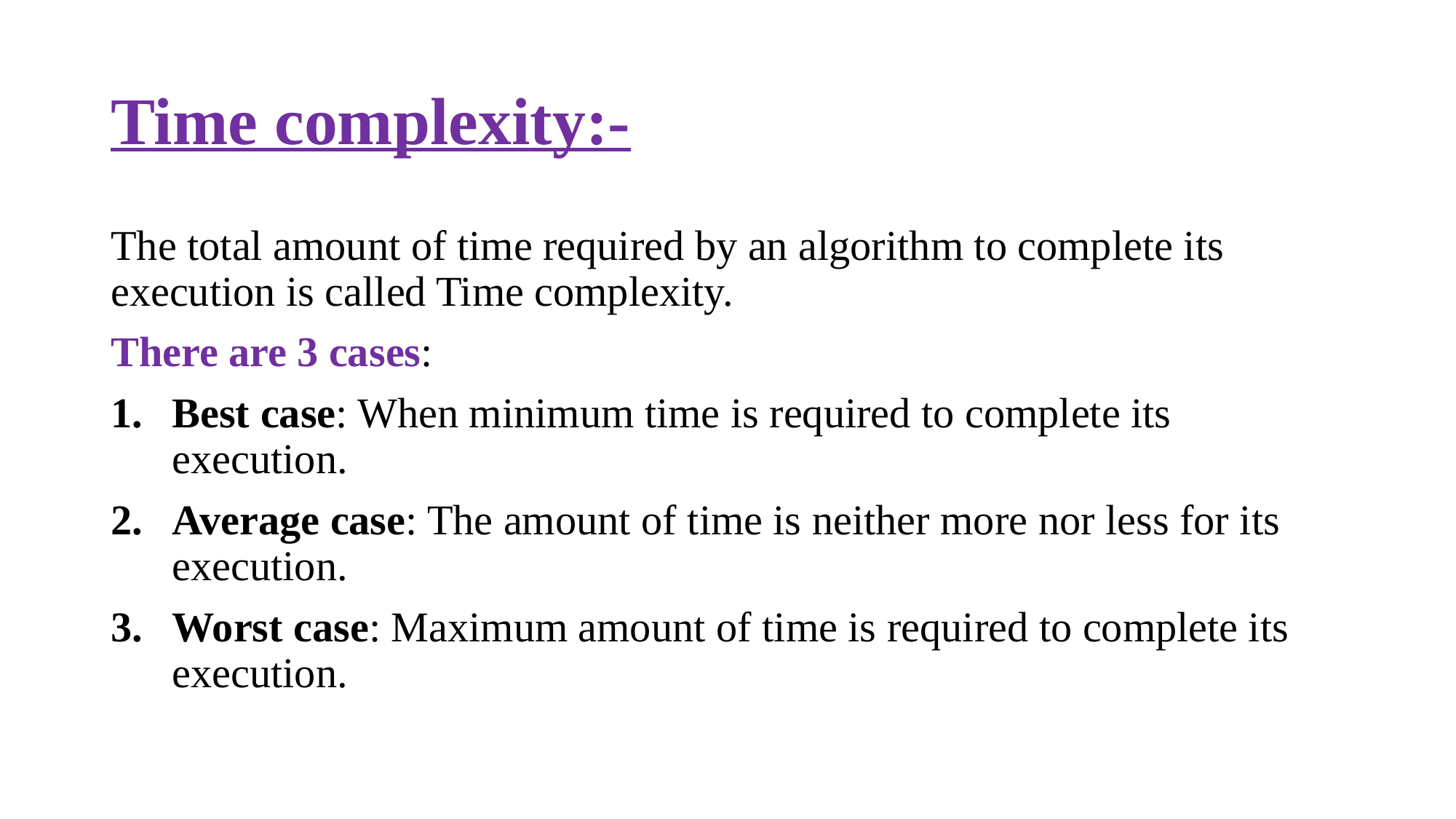

# Time complexity:-
The total amount of time required by an algorithm to complete its execution is called Time complexity.
There are 3 cases:
Best case: When minimum time is required to complete its execution.
Average case: The amount of time is neither more nor less for its execution.
Worst case: Maximum amount of time is required to complete its execution.